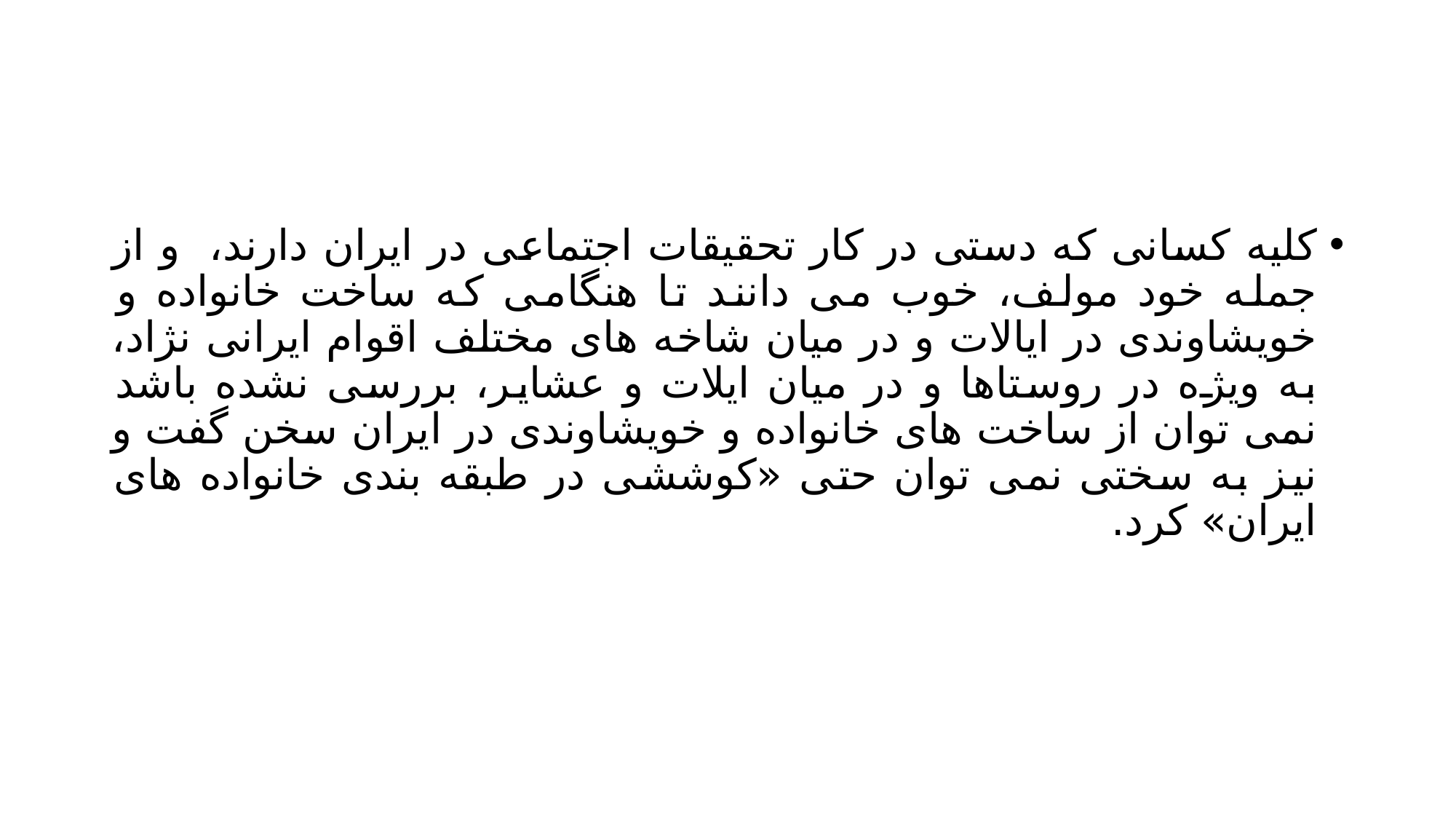

#
کلیه کسانی که دستی در کار تحقیقات اجتماعی در ایران دارند،  و از جمله خود مولف، خوب می دانند تا هنگامی که ساخت خانواده و خویشاوندی در ایالات و در میان شاخه های مختلف اقوام ایرانی نژاد، به ویژه در روستاها و در میان ایلات و عشایر، بررسی نشده باشد نمی توان از ساخت های خانواده و خویشاوندی در ایران سخن گفت و نیز به سختی نمی توان حتی «کوششی در طبقه بندی خانواده های ایران» کرد.